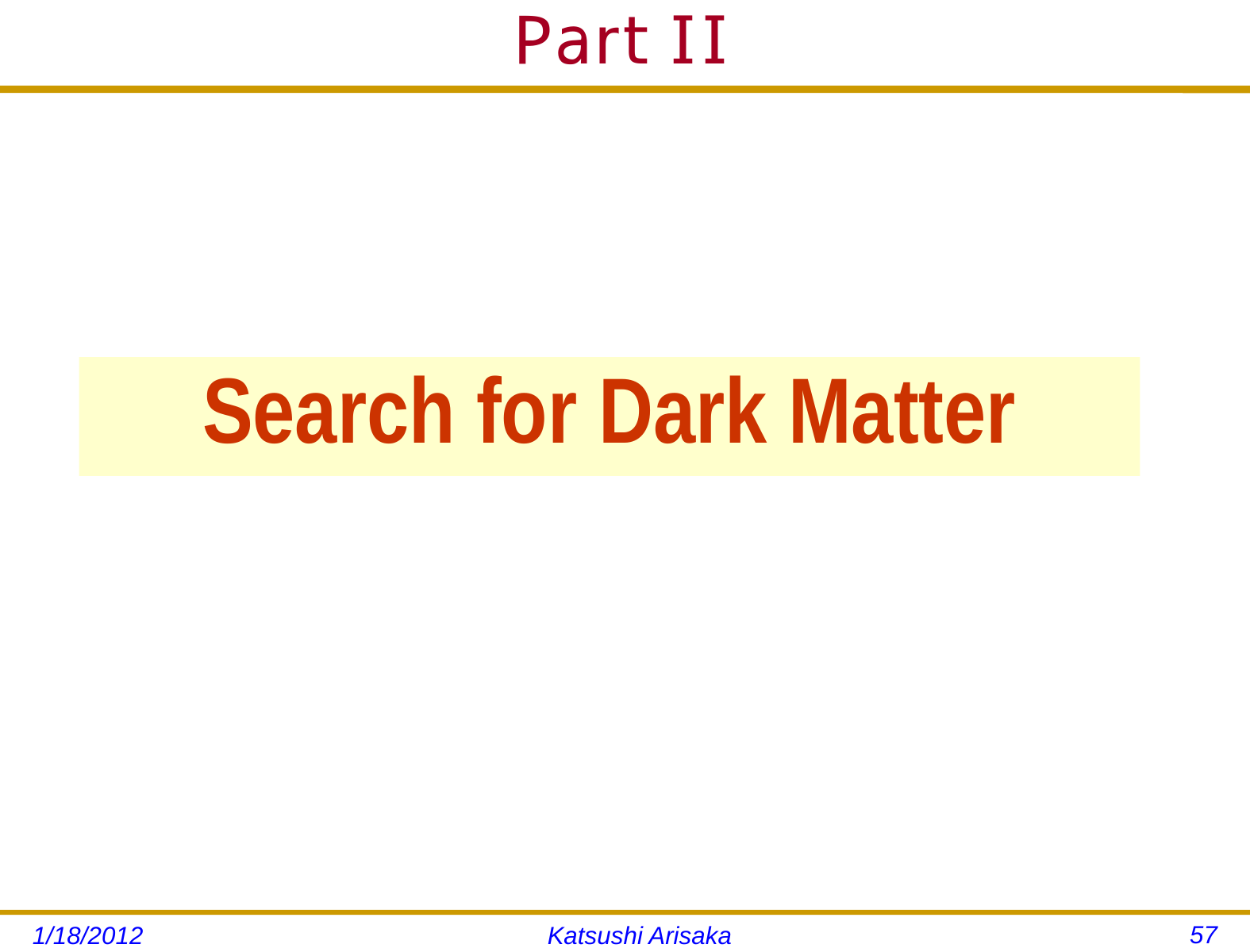

# Part II
Search for Dark Matter
57
1/18/2012
Katsushi Arisaka